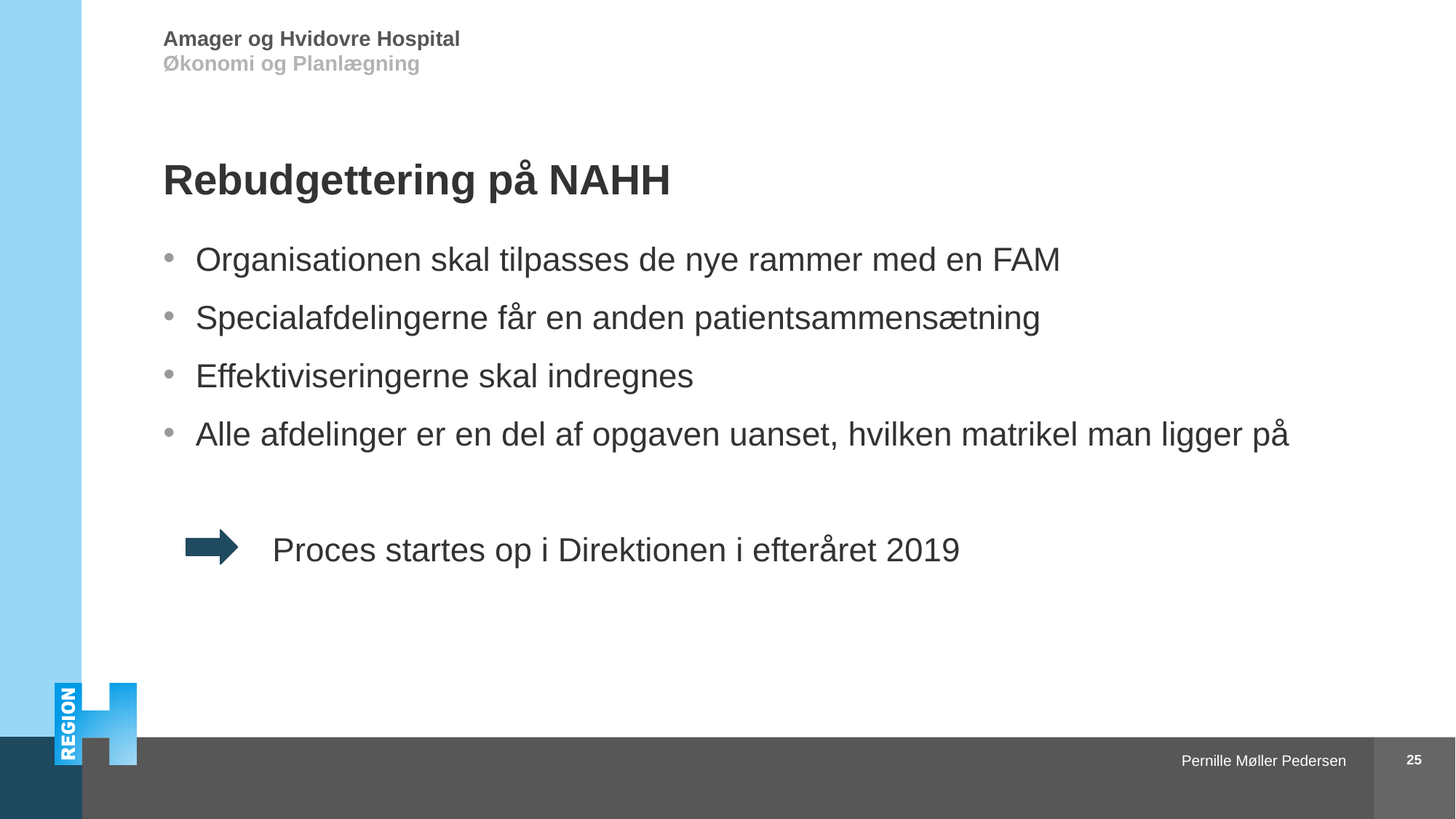

# Rebudgettering på NAHH
Organisationen skal tilpasses de nye rammer med en FAM
Specialafdelingerne får en anden patientsammensætning
Effektiviseringerne skal indregnes
Alle afdelinger er en del af opgaven uanset, hvilken matrikel man ligger på

	Proces startes op i Direktionen i efteråret 2019

25